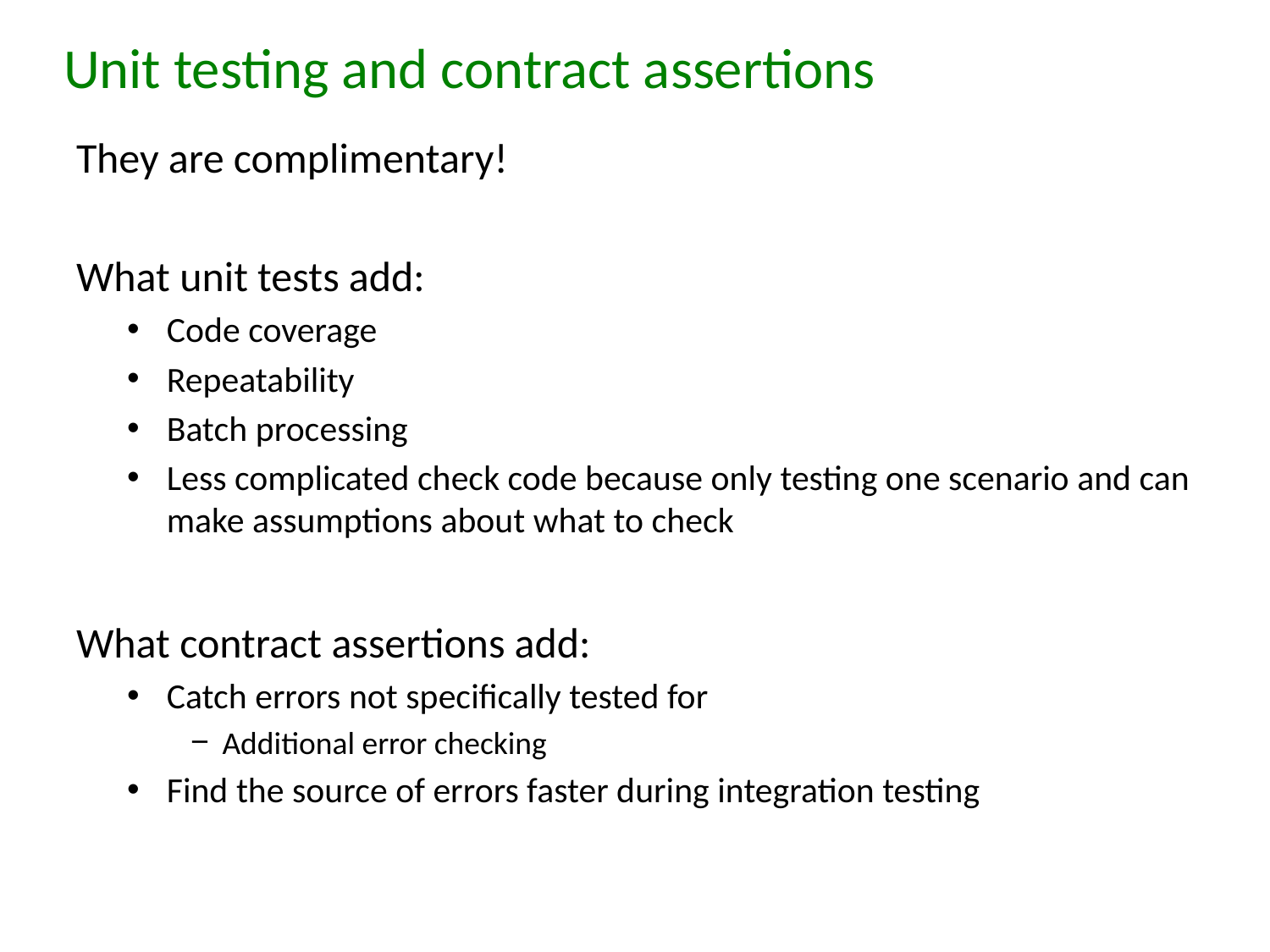

# Unit testing and contract assertions
They are complimentary!

What unit tests add:
Code coverage
Repeatability
Batch processing
Less complicated check code because only testing one scenario and can make assumptions about what to check

What contract assertions add:
Catch errors not specifically tested for
Additional error checking
Find the source of errors faster during integration testing